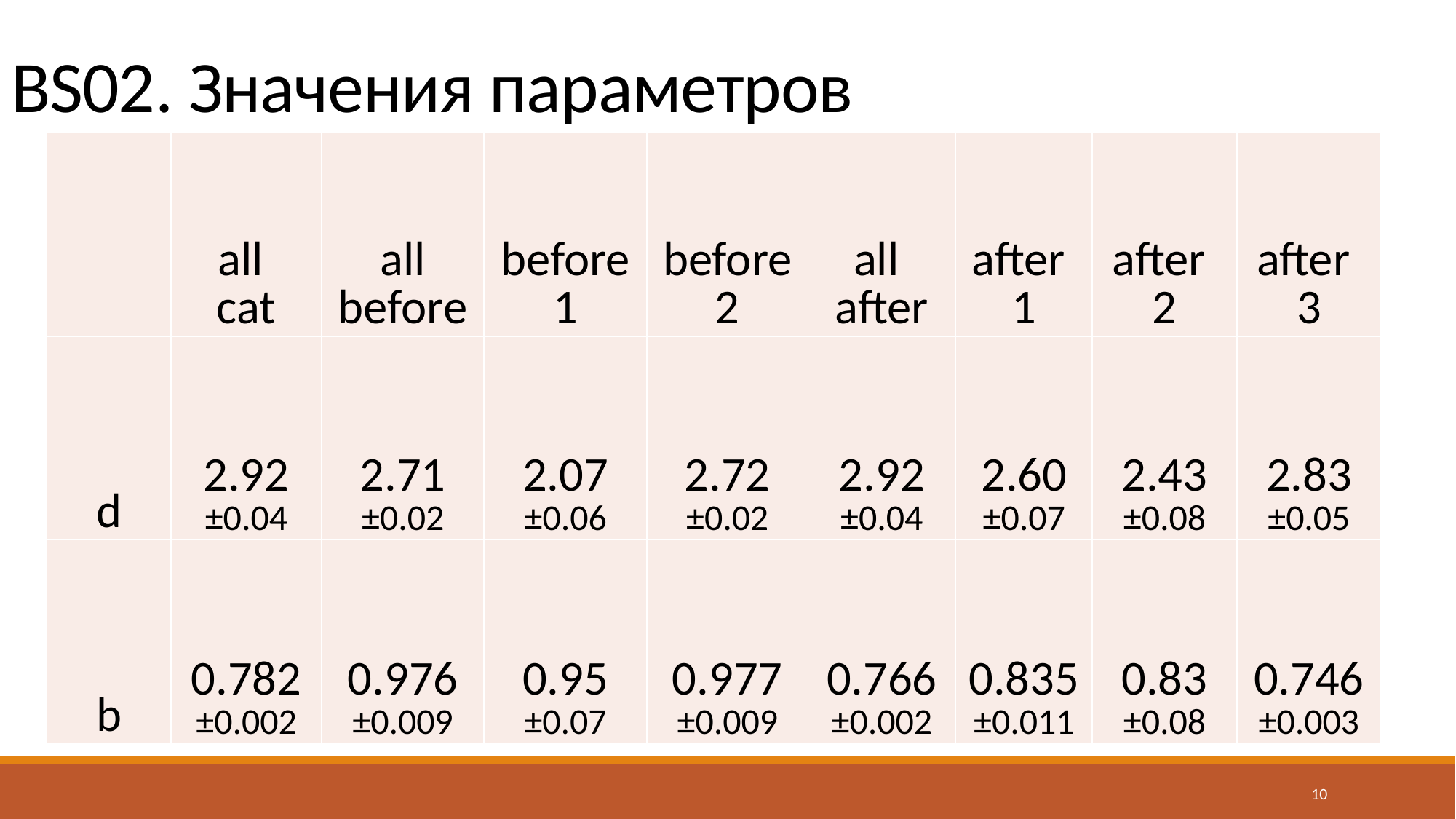

# BS02. Значения параметров
|  | all cat | all before | before 1 | before 2 | all after | after 1 | after 2 | after 3 |
| --- | --- | --- | --- | --- | --- | --- | --- | --- |
| d | 2.92 ±0.04 | 2.71 ±0.02 | 2.07 ±0.06 | 2.72 ±0.02 | 2.92 ±0.04 | 2.60 ±0.07 | 2.43 ±0.08 | 2.83 ±0.05 |
| b | 0.782 ±0.002 | 0.976 ±0.009 | 0.95 ±0.07 | 0.977 ±0.009 | 0.766 ±0.002 | 0.835 ±0.011 | 0.83 ±0.08 | 0.746 ±0.003 |
10